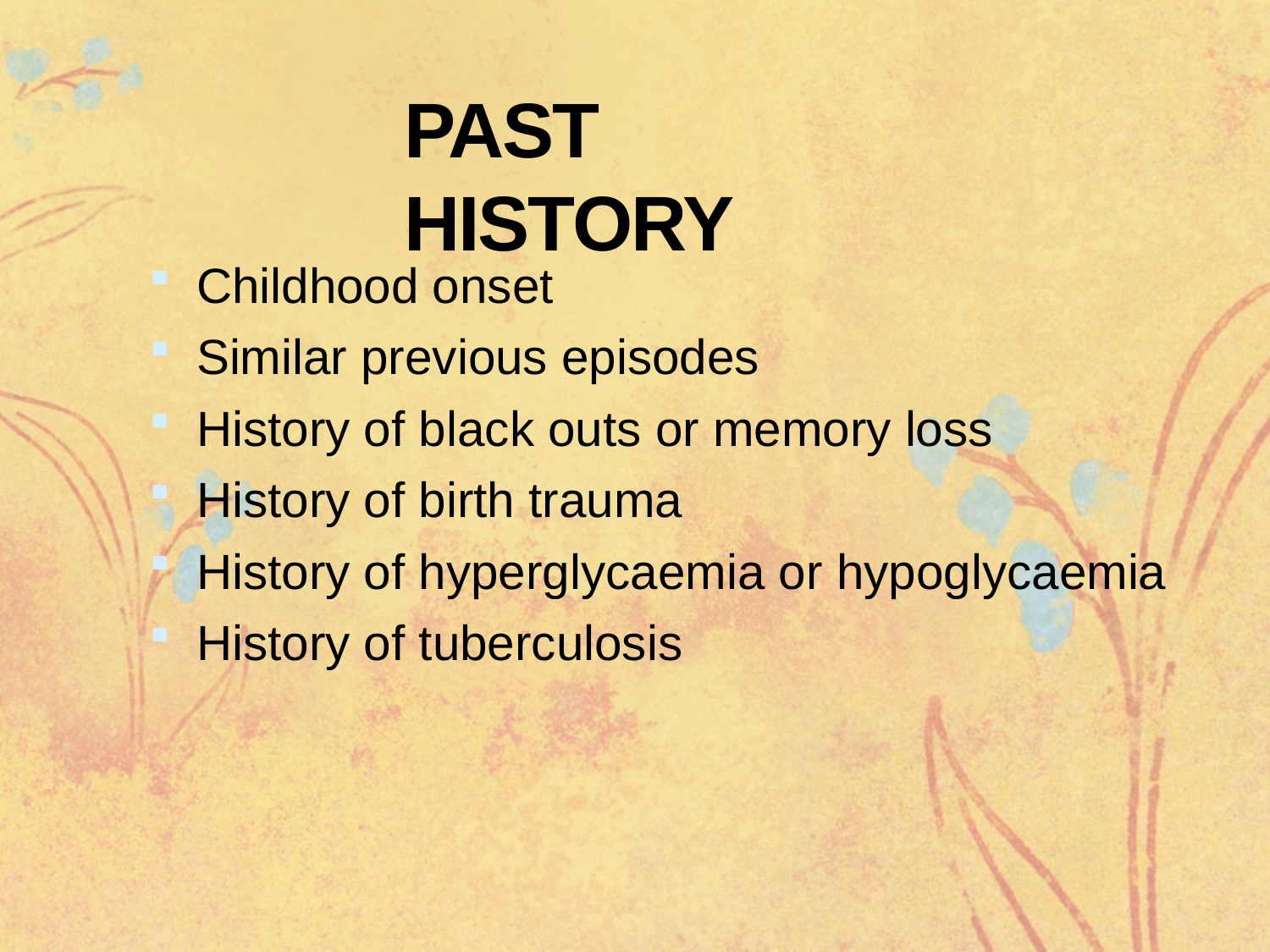

# PAST HISTORY
Childhood onset
Similar previous episodes
History of black outs or memory loss
History of birth trauma
History of hyperglycaemia or hypoglycaemia
History of tuberculosis